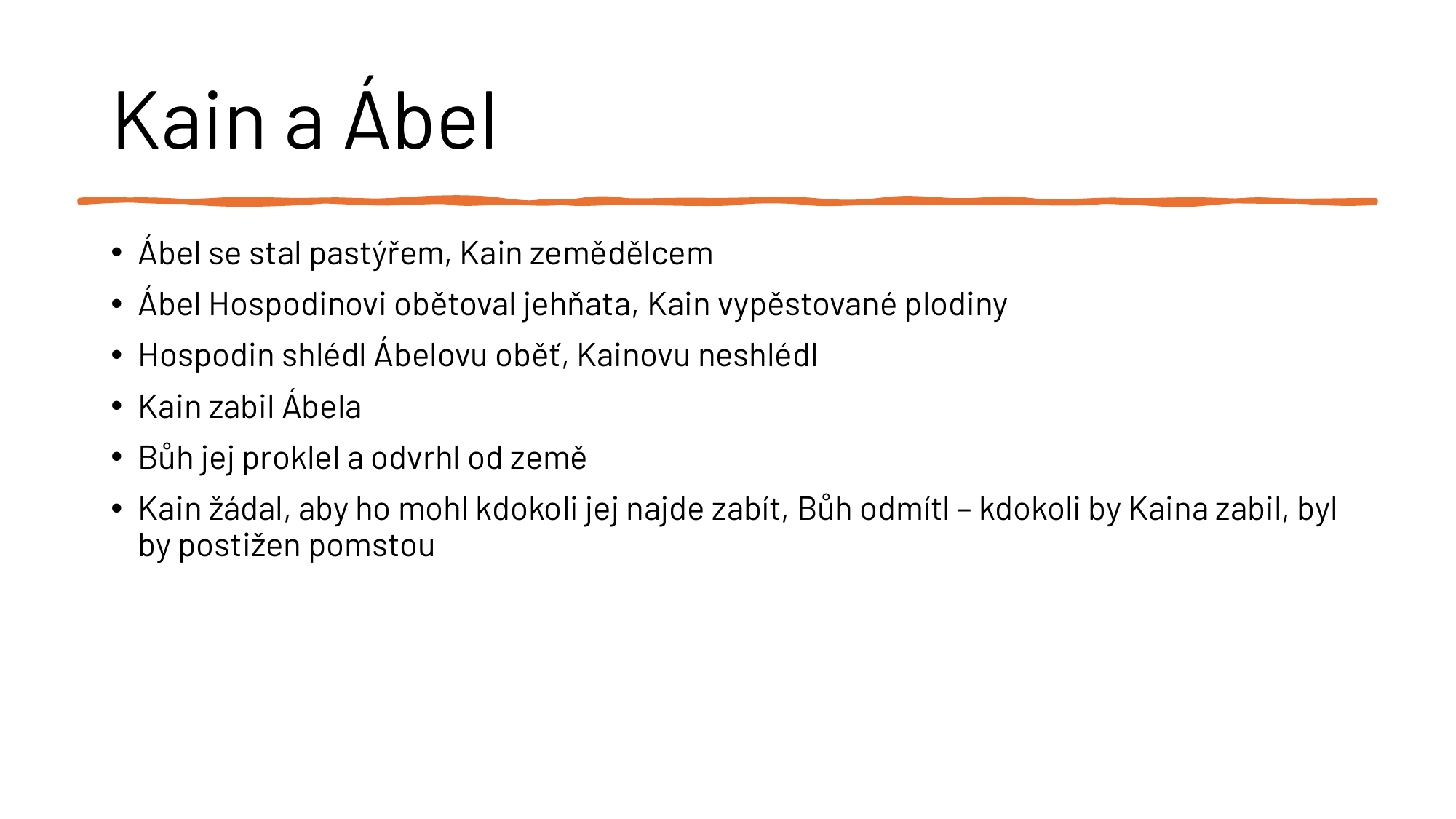

# Kain a Ábel

Ábel se stal pastýřem, Kain zemědělcem
Ábel Hospodinovi obětoval jehňata, Kain vypěstované plodiny
Hospodin shlédl Ábelovu oběť, Kainovu neshlédl
Kain zabil Ábela
Bůh jej proklel a odvrhl od země
Kain žádal, aby ho mohl kdokoli jej najde zabít, Bůh odmítl – kdokoli by Kaina zabil, byl by postižen pomstou